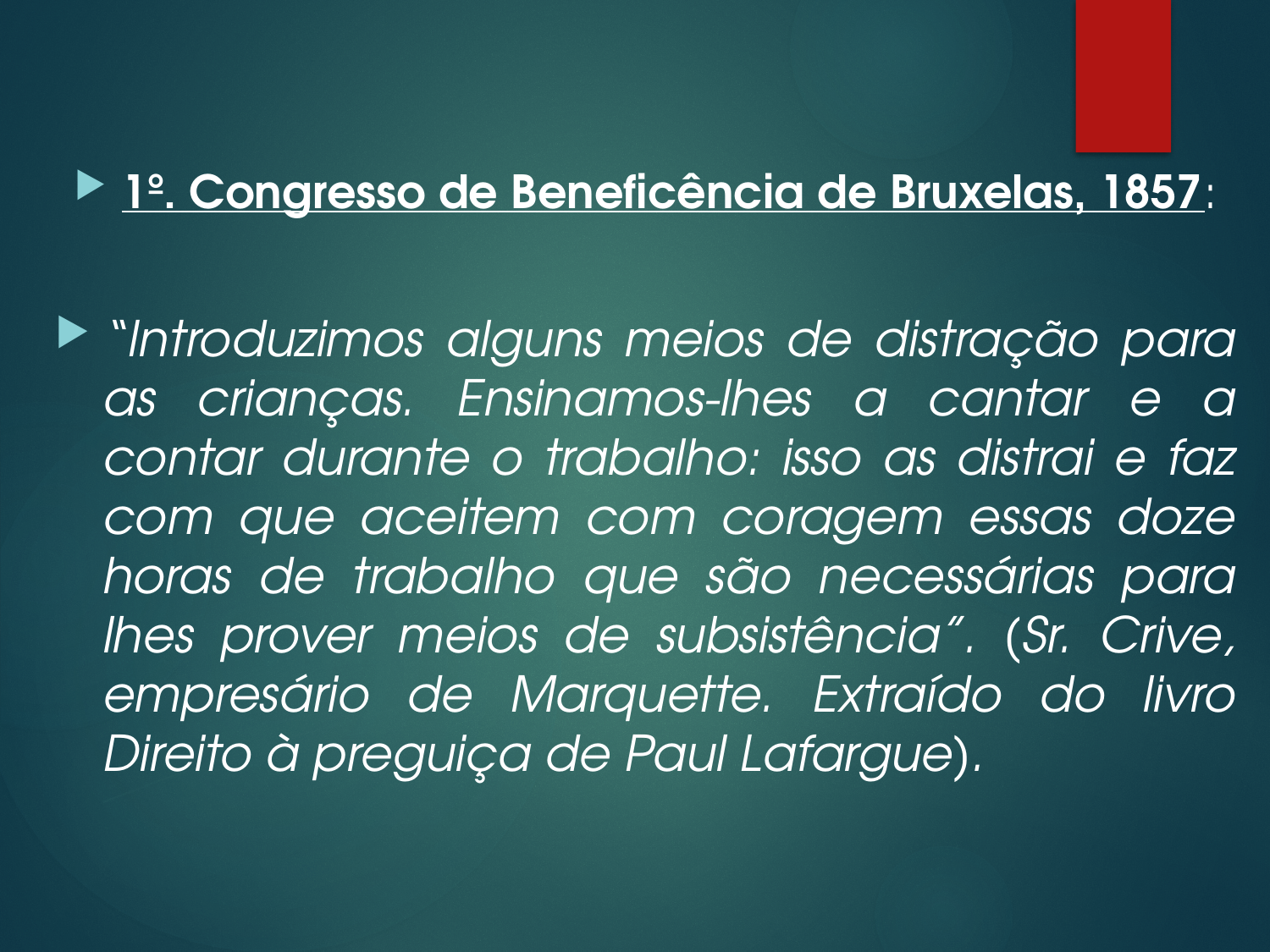

1º. Congresso de Beneficência de Bruxelas, 1857:

“Introduzimos alguns meios de distração para as crianças. Ensinamos-lhes a cantar e a contar durante o trabalho: isso as distrai e faz com que aceitem com coragem essas doze horas de trabalho que são necessárias para lhes prover meios de subsistência”. (Sr. Crive, empresário de Marquette. Extraído do livro Direito à preguiça de Paul Lafargue).